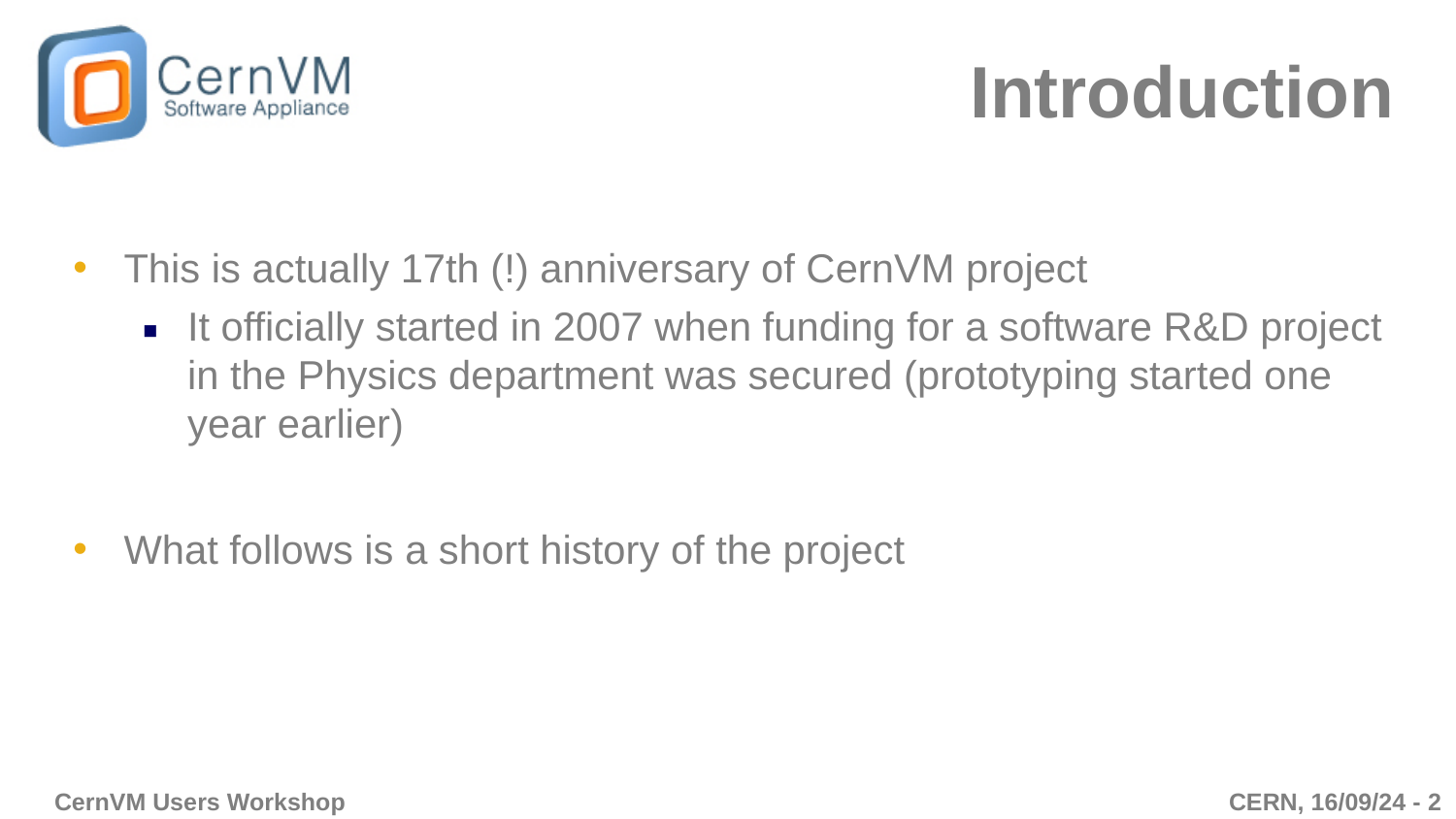

# Introduction

This is actually 17th (!) anniversary of CernVM project
It officially started in 2007 when funding for a software R&D project in the Physics department was secured (prototyping started one year earlier)

What follows is a short history of the project

CERN, 16/09/24 - 2